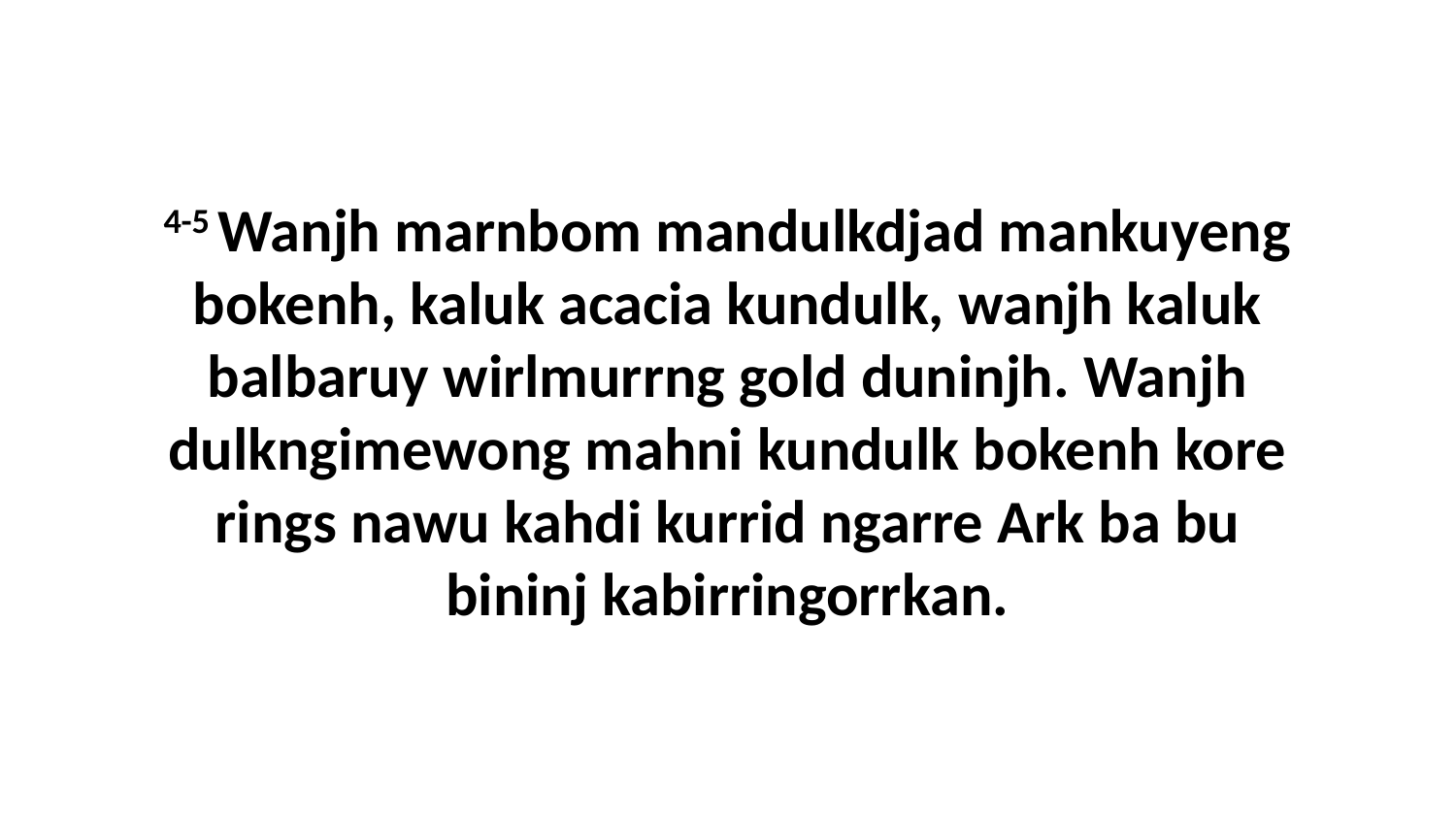

4-5 Wanjh marnbom mandulkdjad mankuyeng bokenh, kaluk acacia kundulk, wanjh kaluk balbaruy wirlmurrng gold duninjh. Wanjh dulkngimewong mahni kundulk bokenh kore rings nawu kahdi kurrid ngarre Ark ba bu bininj kabirringorrkan.